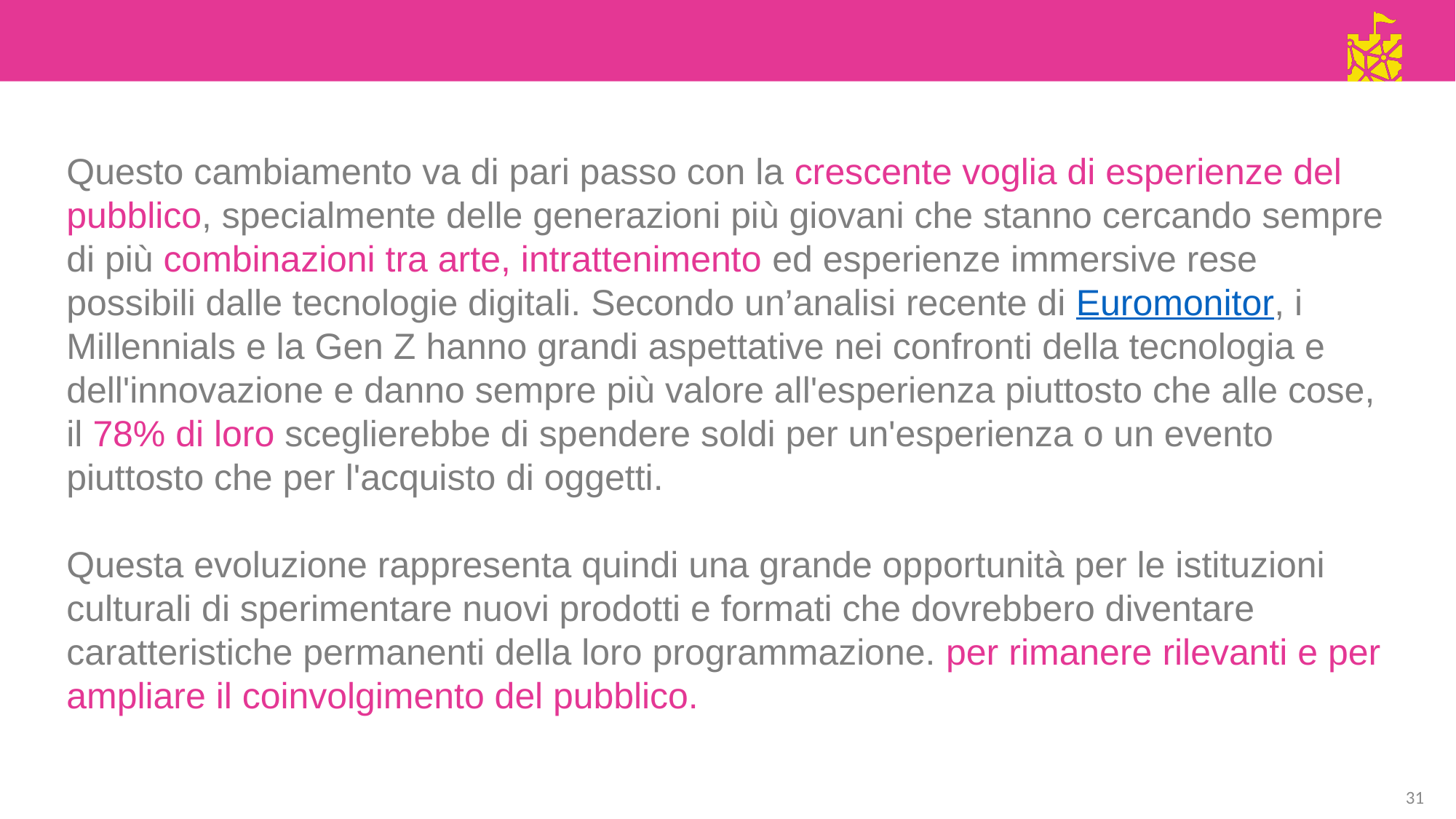

Questo cambiamento va di pari passo con la crescente voglia di esperienze del pubblico, specialmente delle generazioni più giovani che stanno cercando sempre di più combinazioni tra arte, intrattenimento ed esperienze immersive rese possibili dalle tecnologie digitali. Secondo un’analisi recente di Euromonitor, i Millennials e la Gen Z hanno grandi aspettative nei confronti della tecnologia e dell'innovazione e danno sempre più valore all'esperienza piuttosto che alle cose, il 78% di loro sceglierebbe di spendere soldi per un'esperienza o un evento piuttosto che per l'acquisto di oggetti.

Questa evoluzione rappresenta quindi una grande opportunità per le istituzioni culturali di sperimentare nuovi prodotti e formati che dovrebbero diventare caratteristiche permanenti della loro programmazione. per rimanere rilevanti e per ampliare il coinvolgimento del pubblico.
31